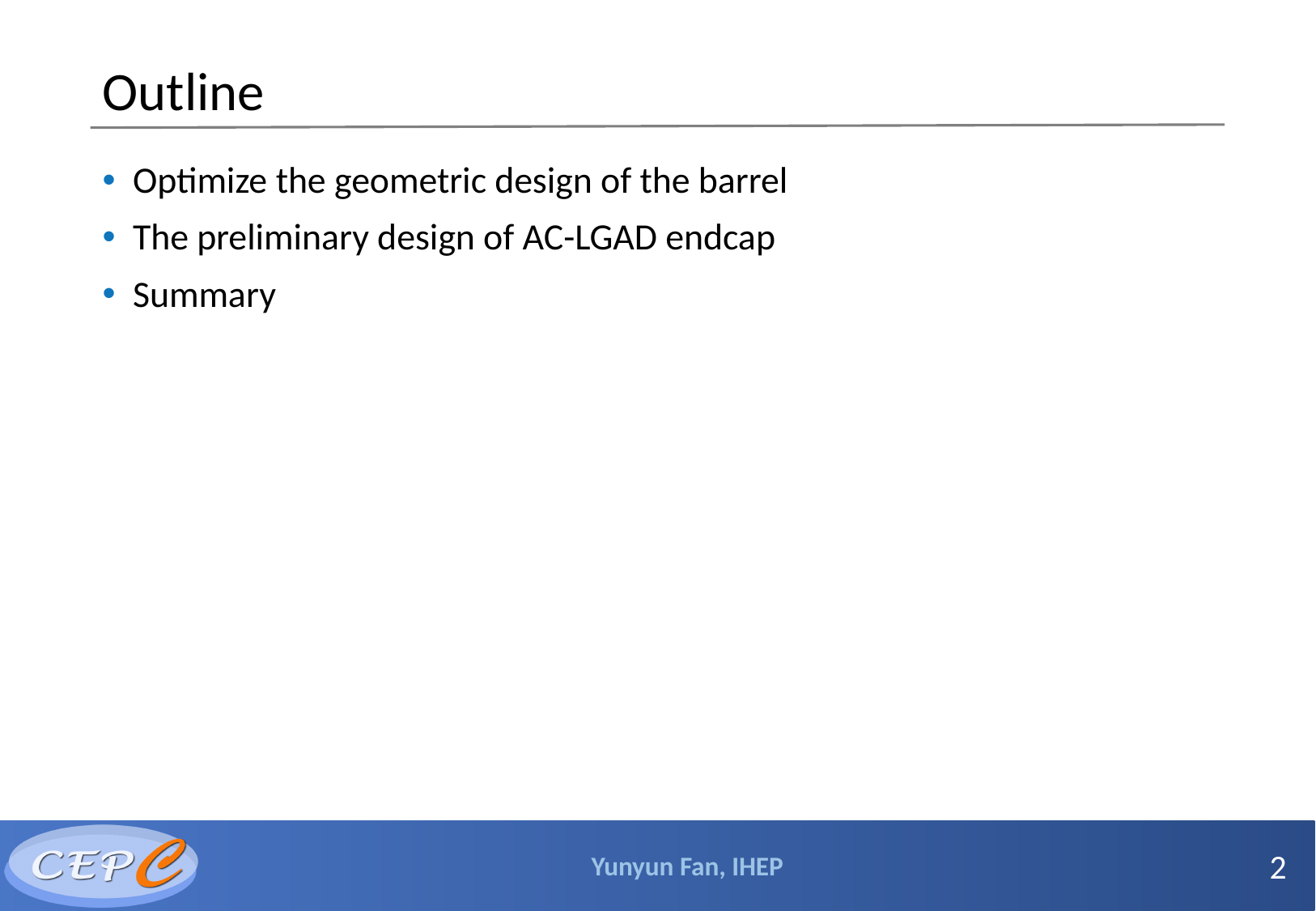

# Outline
Optimize the geometric design of the barrel
The preliminary design of AC-LGAD endcap
Summary